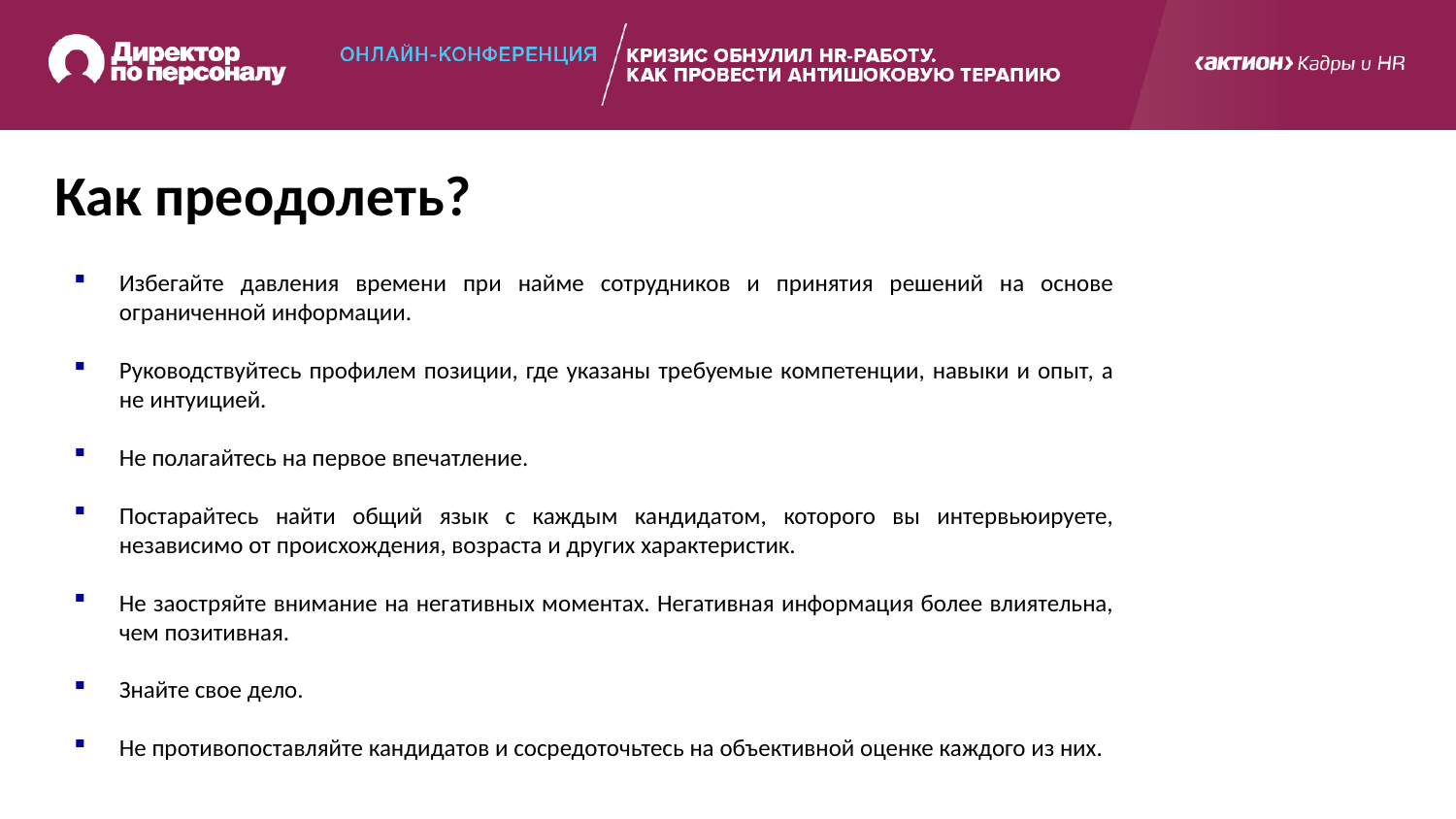

Как преодолеть?
Избегайте давления времени при найме сотрудников и принятия решений на основе ограниченной информации.

Руководствуйтесь профилем позиции, где указаны требуемые компетенции, навыки и опыт, а не интуицией.

Не полагайтесь на первое впечатление.

Постарайтесь найти общий язык с каждым кандидатом, которого вы интервьюируете, независимо от происхождения, возраста и других характеристик.

Не заостряйте внимание на негативных моментах. Негативная информация более влиятельна, чем позитивная.

Знайте свое дело.

Не противопоставляйте кандидатов и сосредоточьтесь на объективной оценке каждого из них.